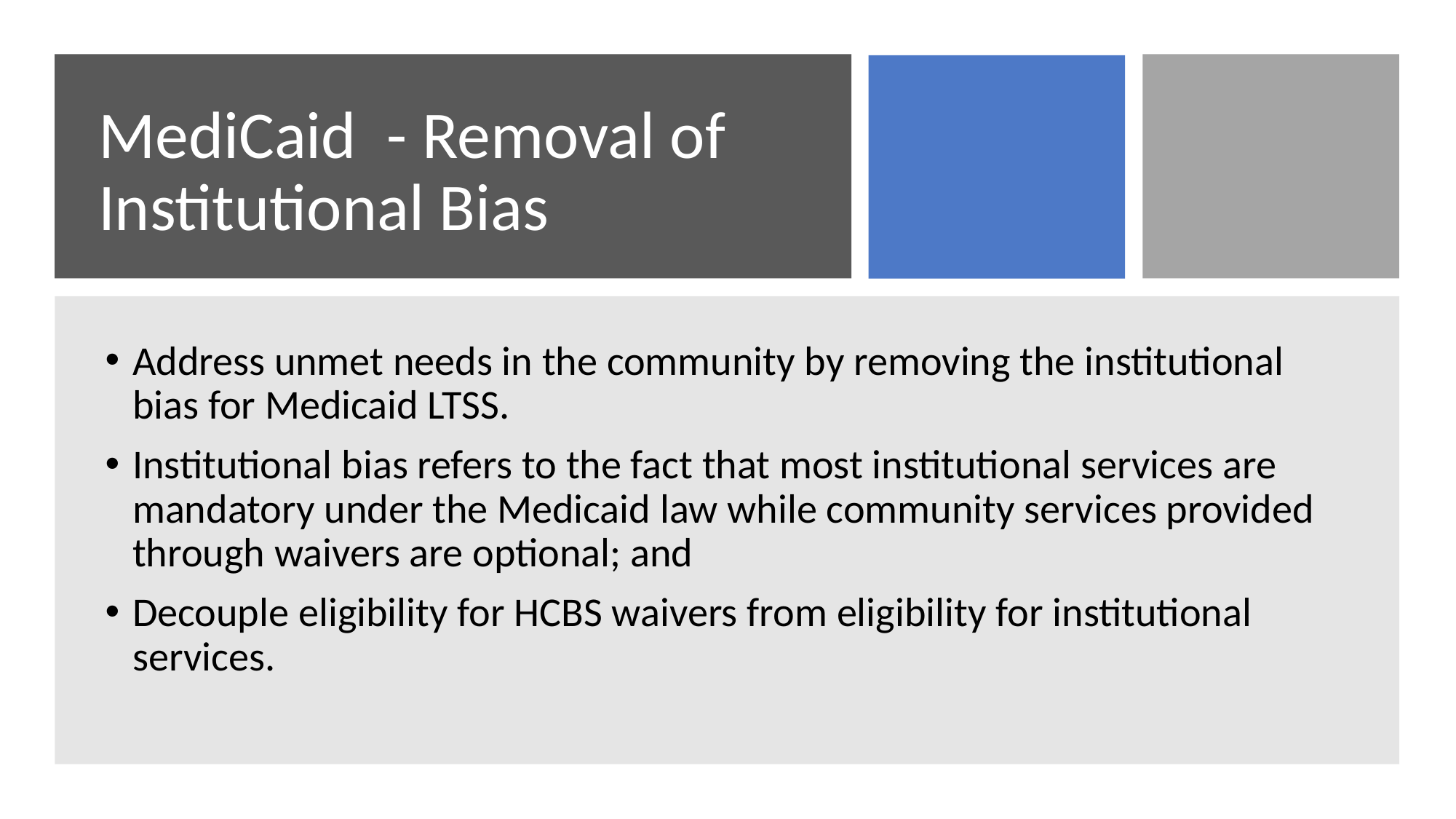

# MediCaid  - Removal of Institutional Bias

Address unmet needs in the community by removing the institutional bias for Medicaid LTSS.
Institutional bias refers to the fact that most institutional services are mandatory under the Medicaid law while community services provided through waivers are optional; and
Decouple eligibility for HCBS waivers from eligibility for institutional services.